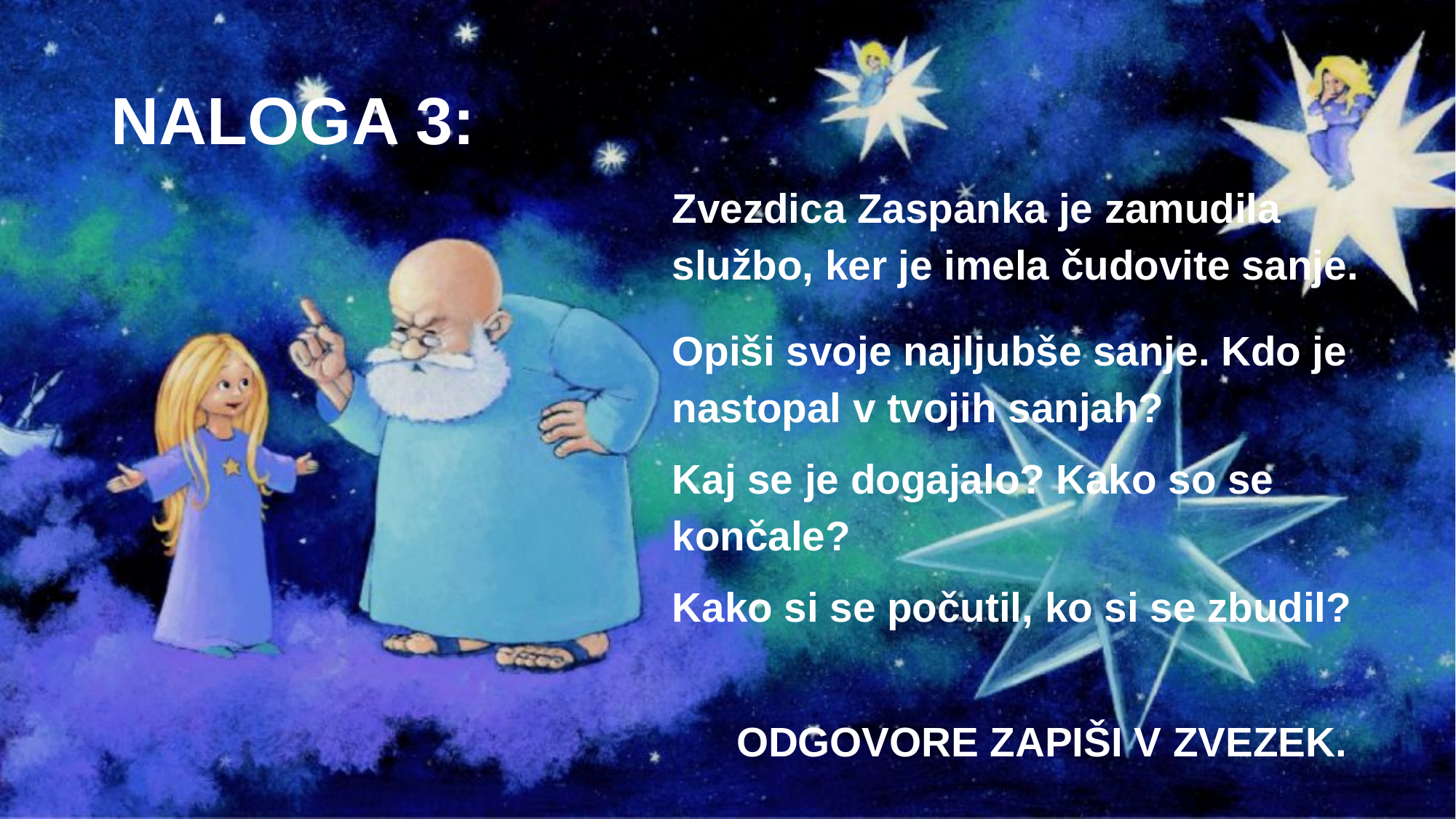

# NALOGA 3:
Zvezdica Zaspanka je zamudila službo, ker je imela čudovite sanje.
Opiši svoje najljubše sanje. Kdo je nastopal v tvojih sanjah?
Kaj se je dogajalo? Kako so se končale?
Kako si se počutil, ko si se zbudil?

ODGOVORE ZAPIŠI V ZVEZEK.